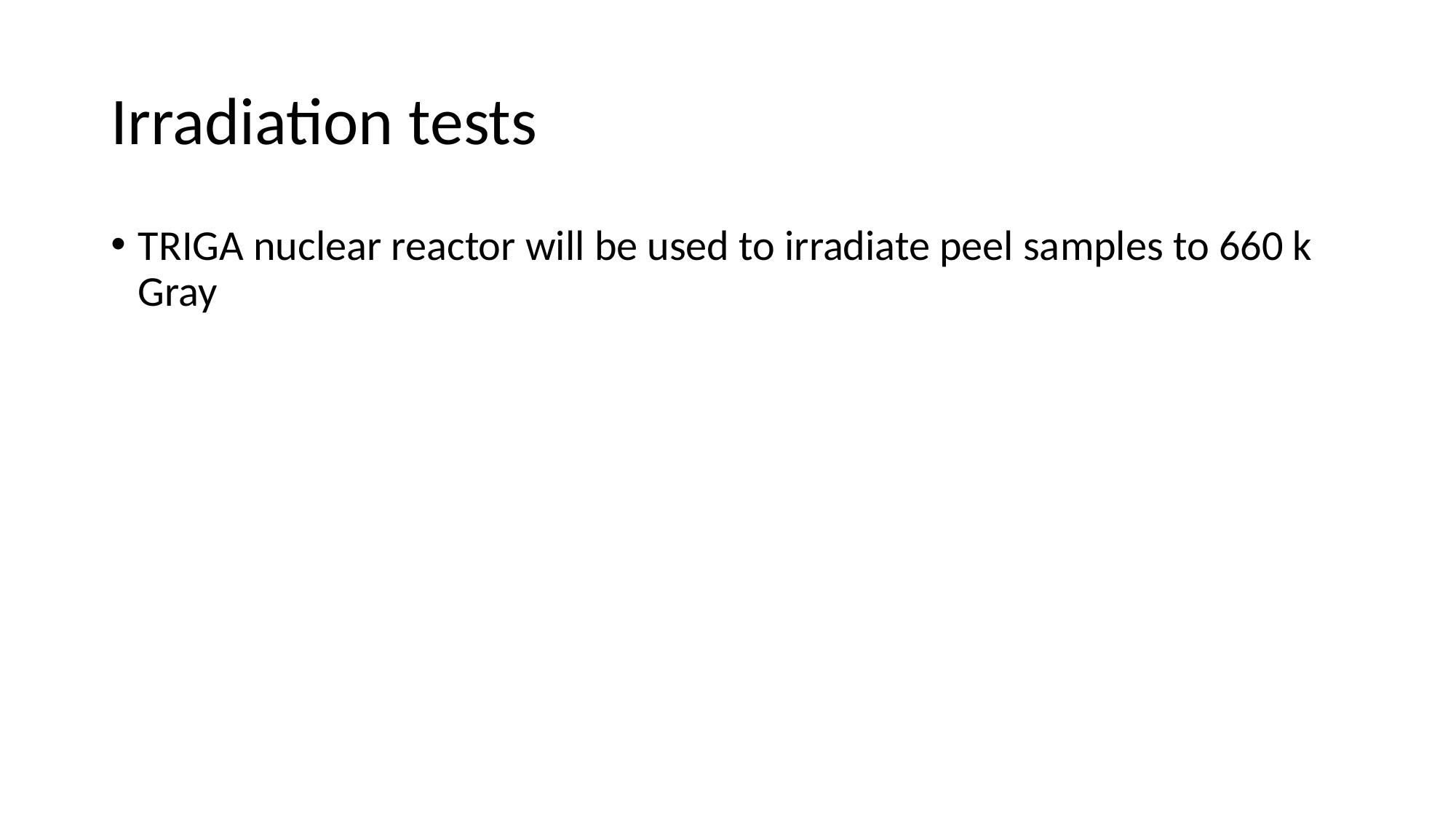

# Irradiation tests
TRIGA nuclear reactor will be used to irradiate peel samples to 660 k Gray